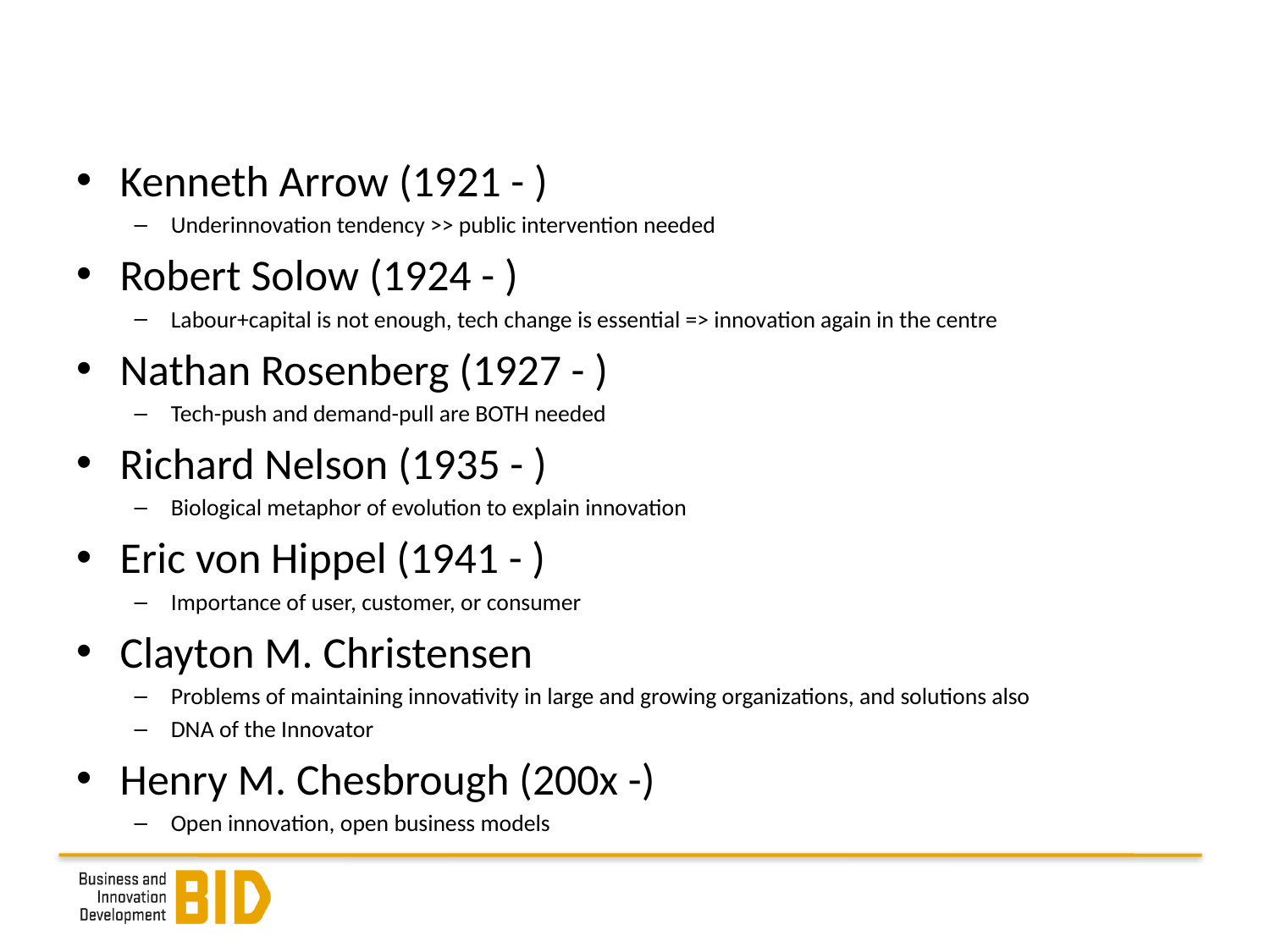

#
Kenneth Arrow (1921 - )
Underinnovation tendency >> public intervention needed
Robert Solow (1924 - )
Labour+capital is not enough, tech change is essential => innovation again in the centre
Nathan Rosenberg (1927 - )
Tech-push and demand-pull are BOTH needed
Richard Nelson (1935 - )
Biological metaphor of evolution to explain innovation
Eric von Hippel (1941 - )
Importance of user, customer, or consumer
Clayton M. Christensen
Problems of maintaining innovativity in large and growing organizations, and solutions also
DNA of the Innovator
Henry M. Chesbrough (200x -)
Open innovation, open business models